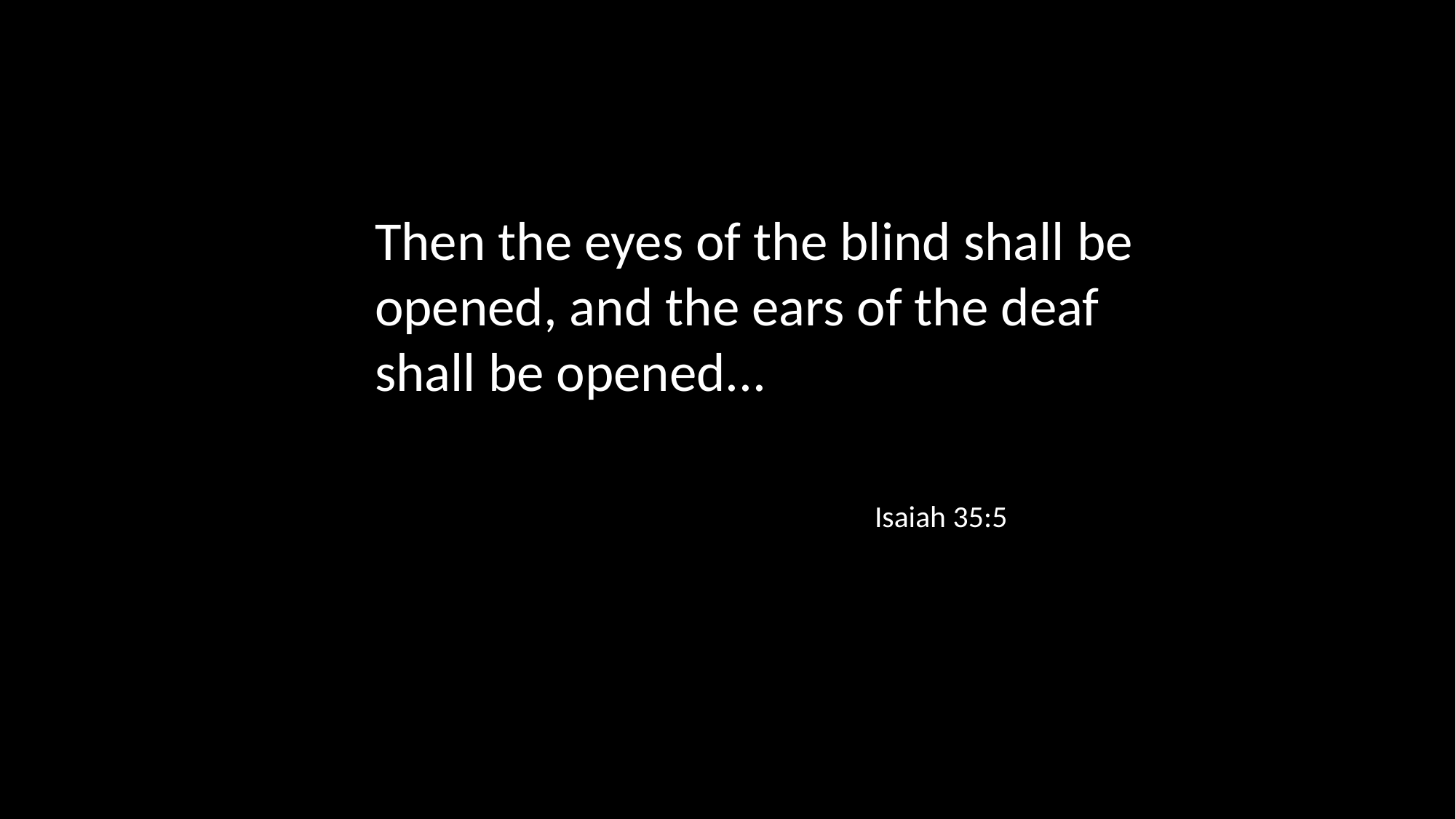

Then the eyes of the blind shall be opened, and the ears of the deaf shall be opened...
Isaiah 35:5